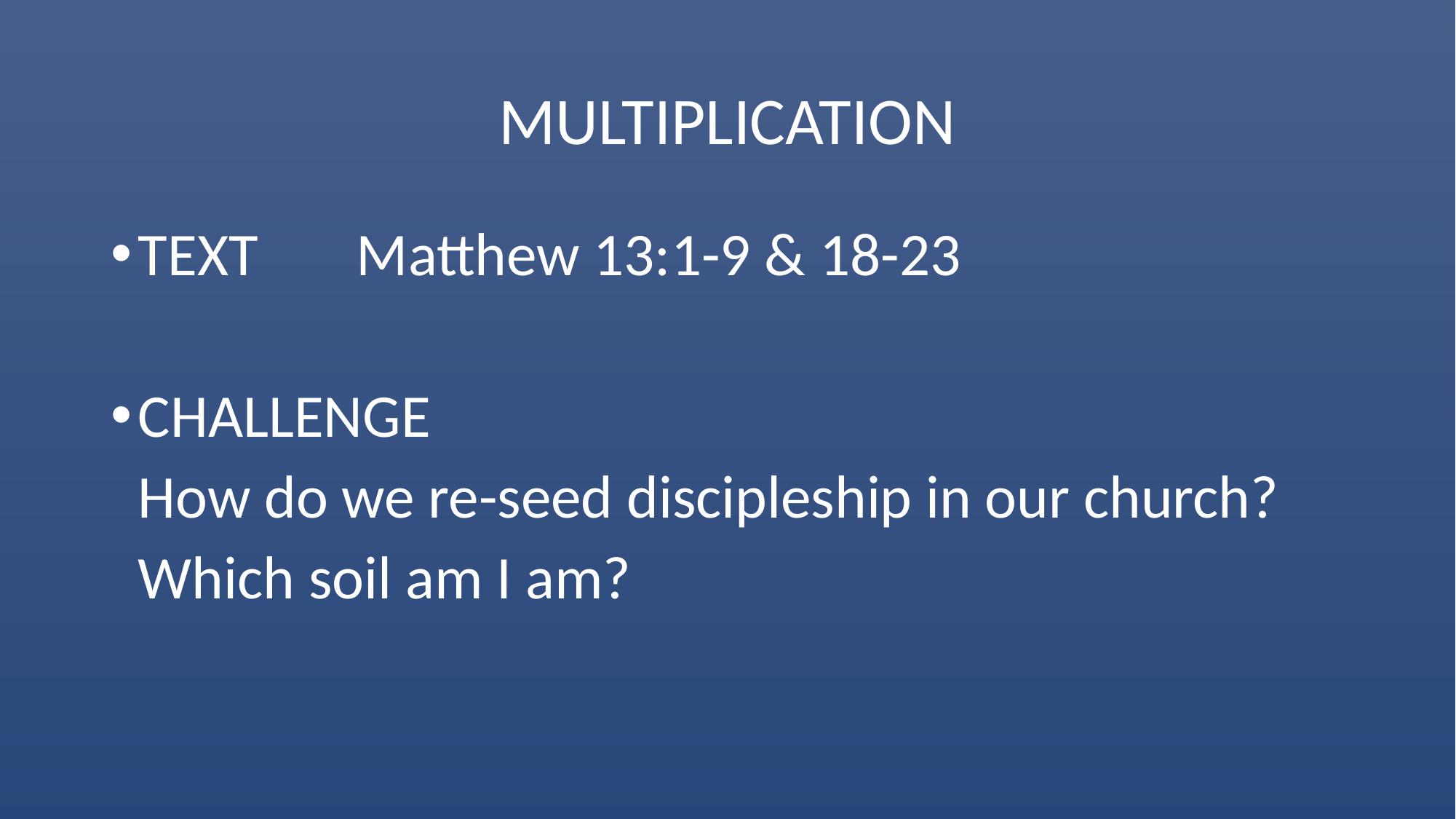

# MULTIPLICATION
TEXT	Matthew 13:1-9 & 18-23

CHALLENGE
	How do we re-seed discipleship in our church?
	Which soil am I am?